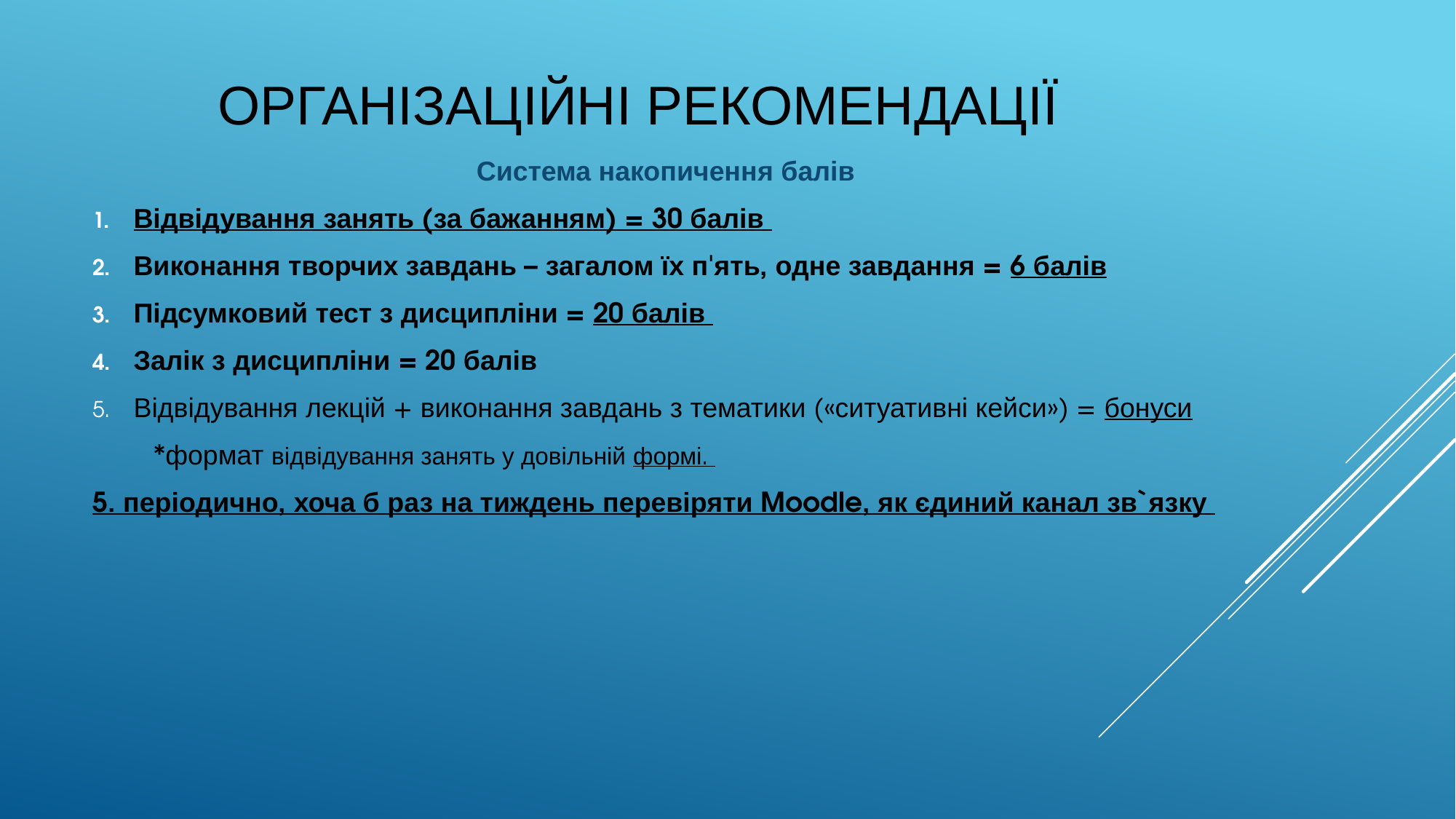

ОРГАНІЗАЦІЙНІ РЕКОМЕНДАЦІЇ
Система накопичення балів
Відвідування занять (за бажанням) = 30 балів
Виконання творчих завдань – загалом їх п'ять, одне завдання = 6 балів
Підсумковий тест з дисципліни = 20 балів
Залік з дисципліни = 20 балів
Відвідування лекцій + виконання завдань з тематики («ситуативні кейси») = бонуси
        *формат відвідування занять у довільній формі.
5. періодично, хоча б раз на тиждень перевіряти Moodle, як єдиний канал зв`язку